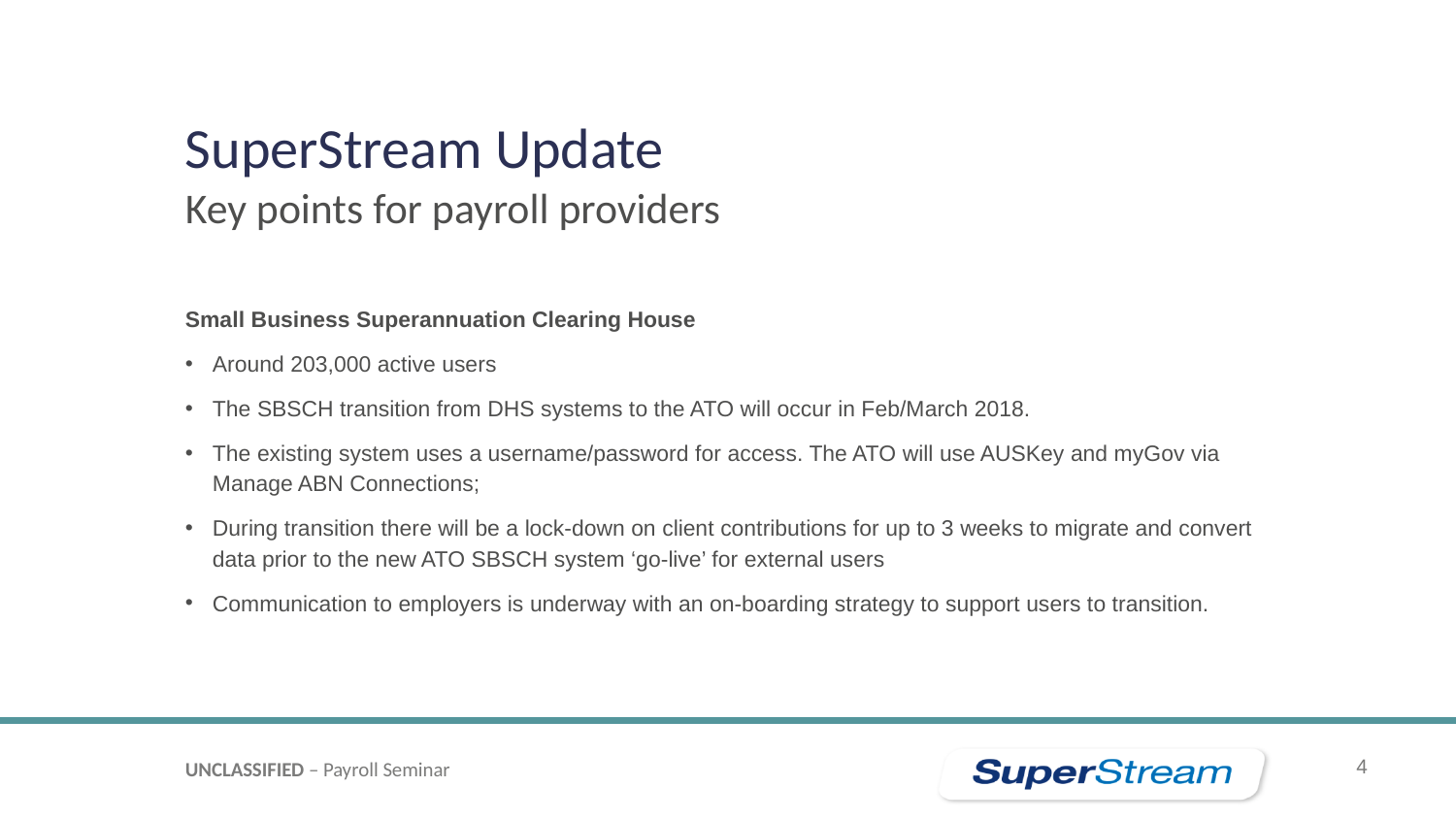

# SuperStream Update
Key points for payroll providers

Small Business Superannuation Clearing House
Around 203,000 active users
The SBSCH transition from DHS systems to the ATO will occur in Feb/March 2018.
The existing system uses a username/password for access. The ATO will use AUSKey and myGov via Manage ABN Connections;
During transition there will be a lock-down on client contributions for up to 3 weeks to migrate and convert  data prior to the new ATO SBSCH system ‘go-live’ for external users
Communication to employers is underway with an on-boarding strategy to support users to transition.
UNCLASSIFIED – Payroll Seminar
4